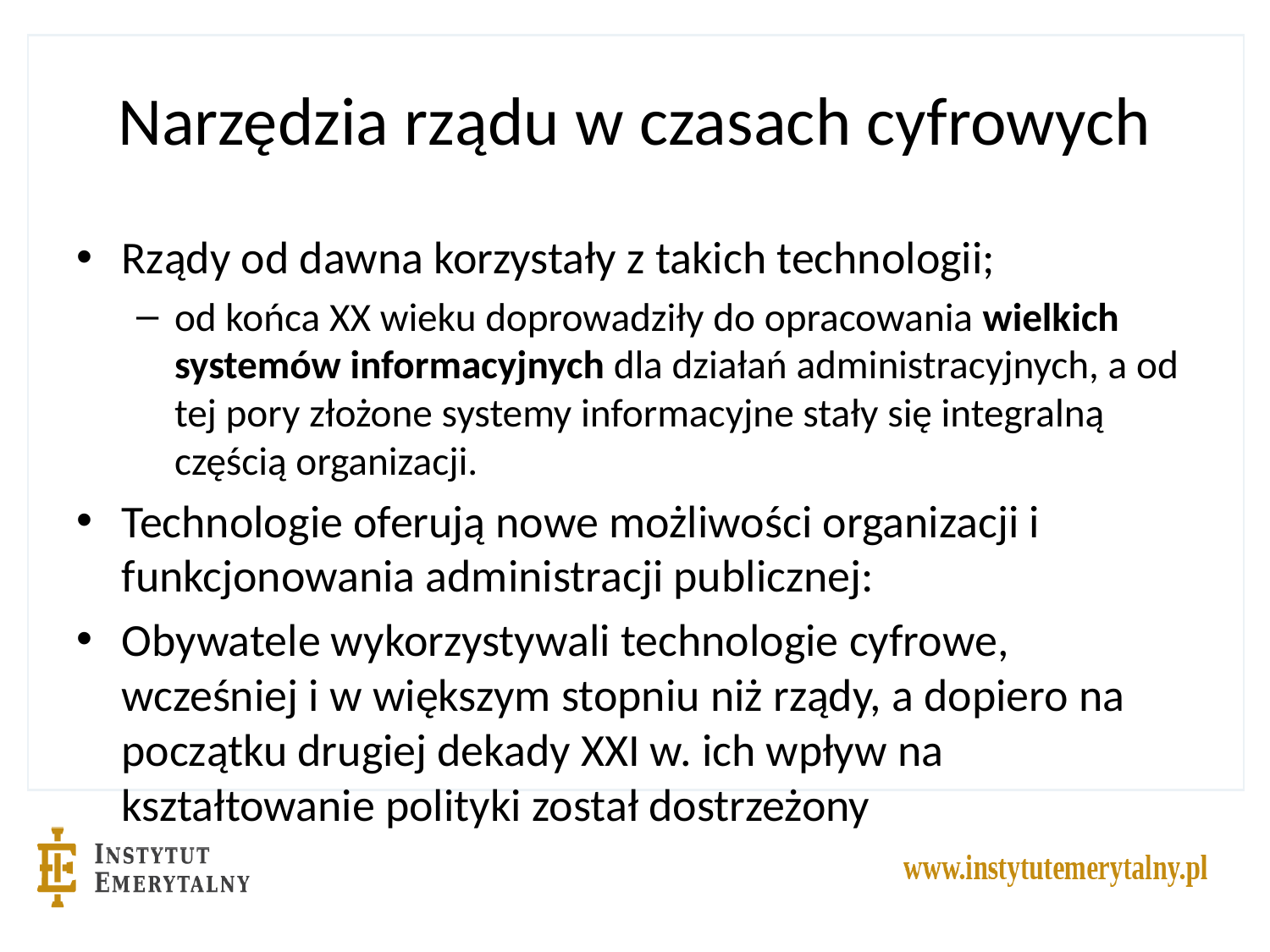

# Narzędzia rządu w czasach cyfrowych
Rządy od dawna korzystały z takich technologii;
od końca XX wieku doprowadziły do opracowania wielkich systemów informacyjnych dla działań administracyjnych, a od tej pory złożone systemy informacyjne stały się integralną częścią organizacji.
Technologie oferują nowe możliwości organizacji i funkcjonowania administracji publicznej:
Obywatele wykorzystywali technologie cyfrowe, wcześniej i w większym stopniu niż rządy, a dopiero na początku drugiej dekady XXI w. ich wpływ na kształtowanie polityki został dostrzeżony